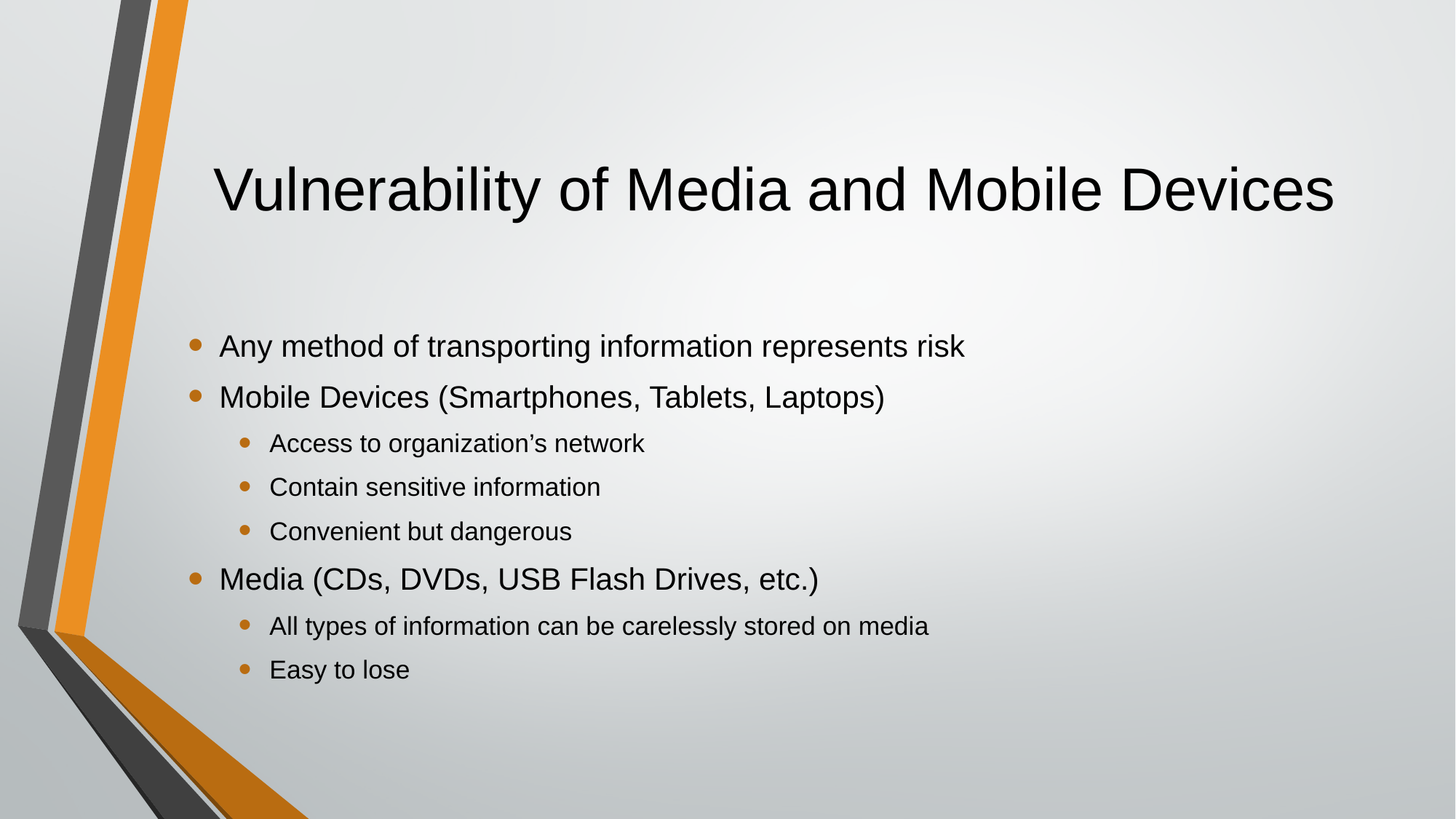

# Vulnerability of Media and Mobile Devices
Any method of transporting information represents risk
Mobile Devices (Smartphones, Tablets, Laptops)
Access to organization’s network
Contain sensitive information
Convenient but dangerous
Media (CDs, DVDs, USB Flash Drives, etc.)
All types of information can be carelessly stored on media
Easy to lose